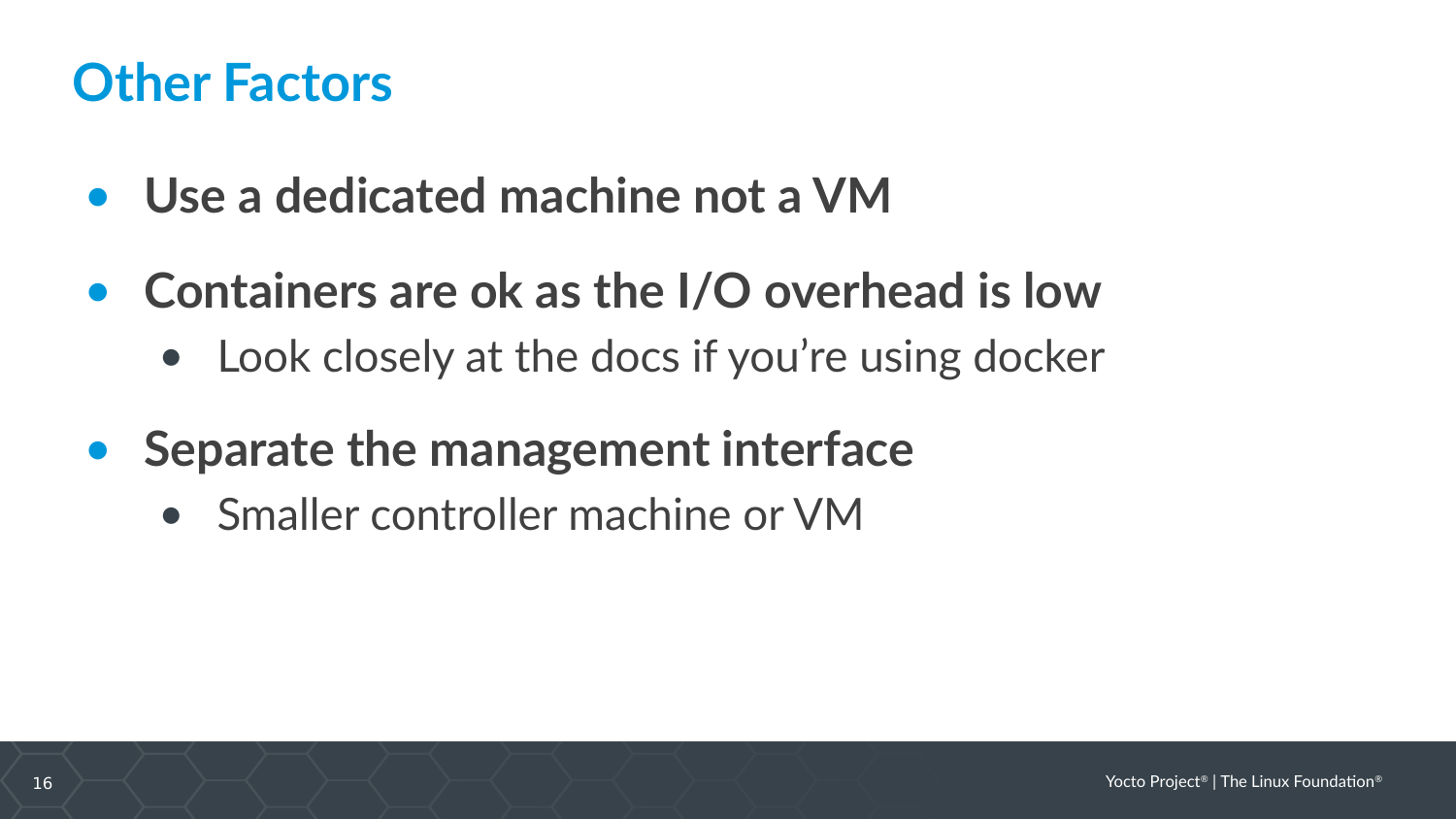

# Other Factors
Use a dedicated machine not a VM
Containers are ok as the I/O overhead is low
Look closely at the docs if you’re using docker
Separate the management interface
Smaller controller machine or VM